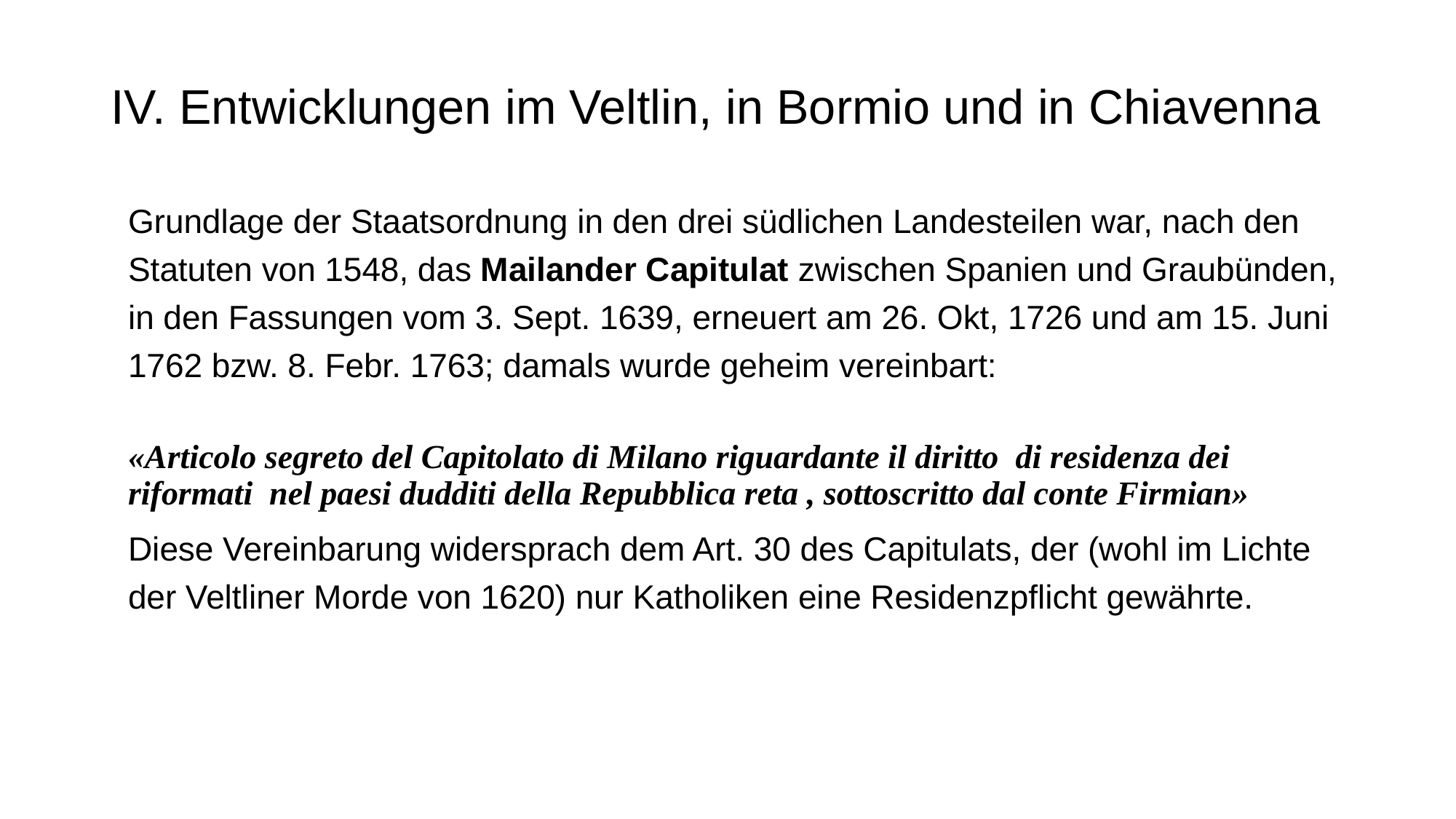

# IV. Entwicklungen im Veltlin, in Bormio und in Chiavenna
Grundlage der Staatsordnung in den drei südlichen Landesteilen war, nach den Statuten von 1548, das Mailander Capitulat zwischen Spanien und Graubünden, in den Fassungen vom 3. Sept. 1639, erneuert am 26. Okt, 1726 und am 15. Juni 1762 bzw. 8. Febr. 1763; damals wurde geheim vereinbart:

«Articolo segreto del Capitolato di Milano riguardante il diritto  di residenza dei riformati  nel paesi dudditi della Repubblica reta , sottoscritto dal conte Firmian»
Diese Vereinbarung widersprach dem Art. 30 des Capitulats, der (wohl im Lichte der Veltliner Morde von 1620) nur Katholiken eine Residenzpflicht gewährte.